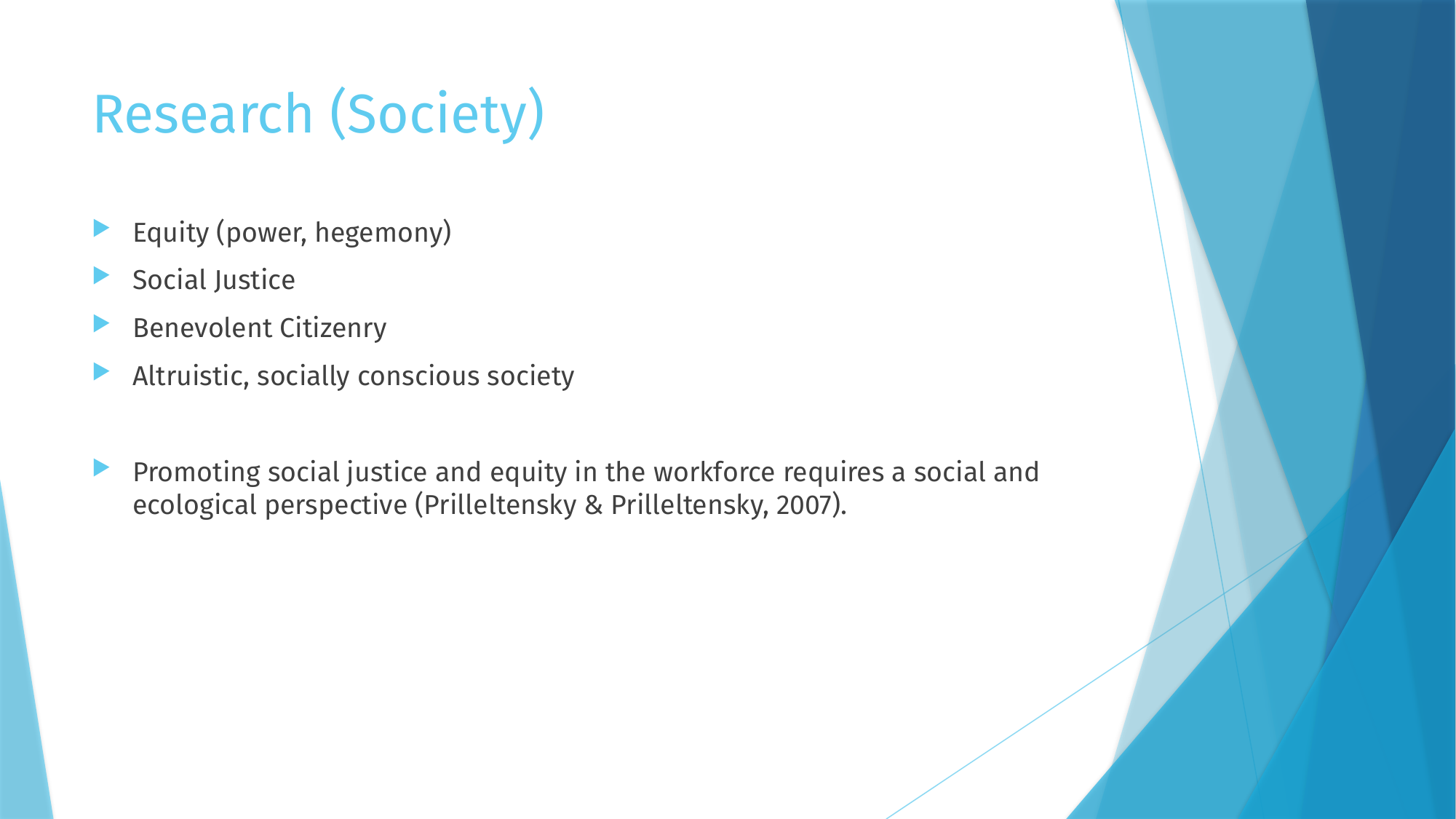

# Research (Society)
Equity (power, hegemony)
Social Justice
Benevolent Citizenry
Altruistic, socially conscious society

Promoting social justice and equity in the workforce requires a social and ecological perspective (Prilleltensky & Prilleltensky, 2007).